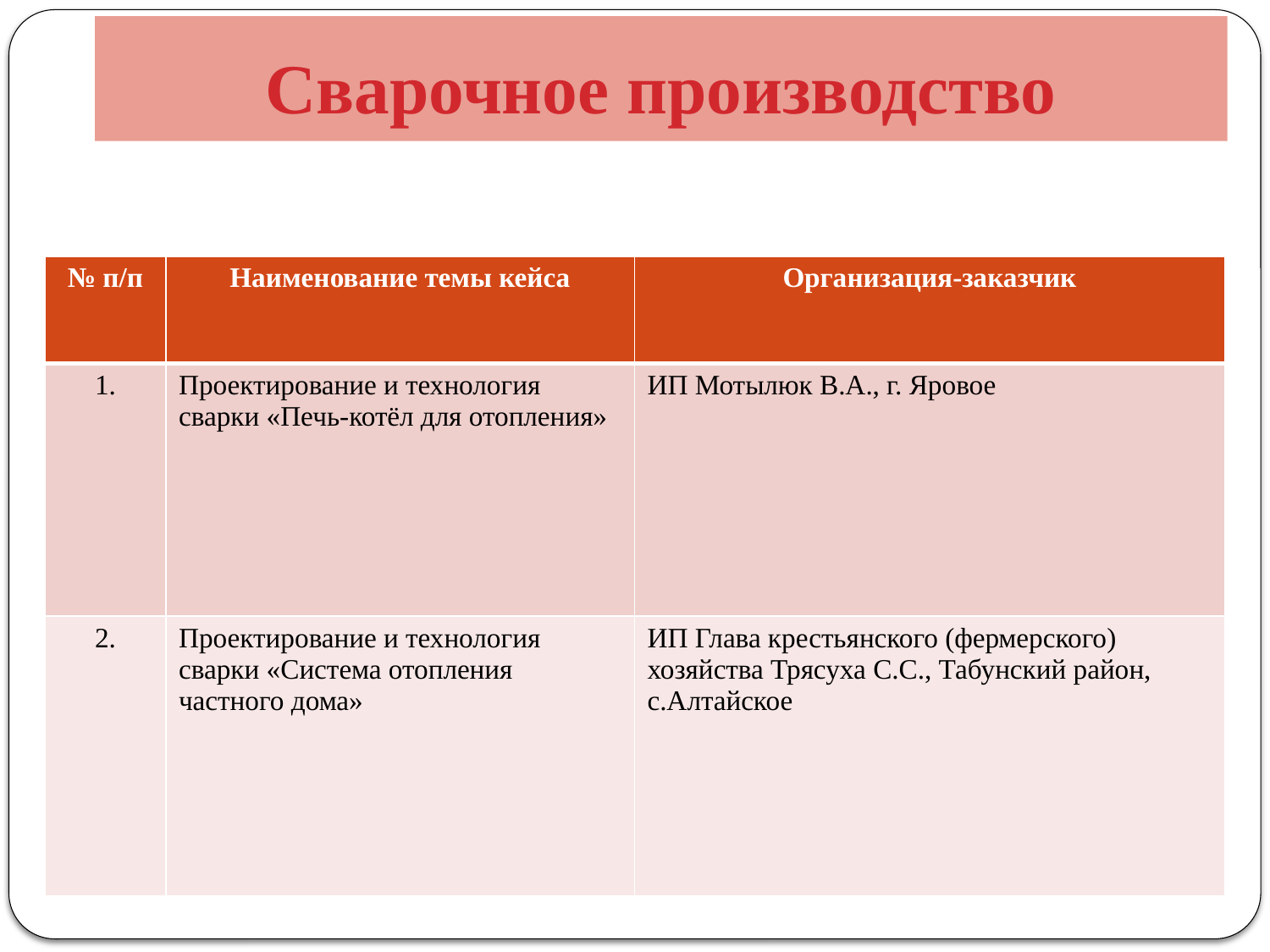

# Сварочное производство
| № п/п | Наименование темы кейса | Организация-заказчик |
| --- | --- | --- |
| 1. | Проектирование и технология сварки «Печь-котёл для отопления» | ИП Мотылюк В.А., г. Яровое |
| 2. | Проектирование и технология сварки «Система отопления частного дома» | ИП Глава крестьянского (фермерского) хозяйства Трясуха С.С., Табунский район, с.Алтайское |